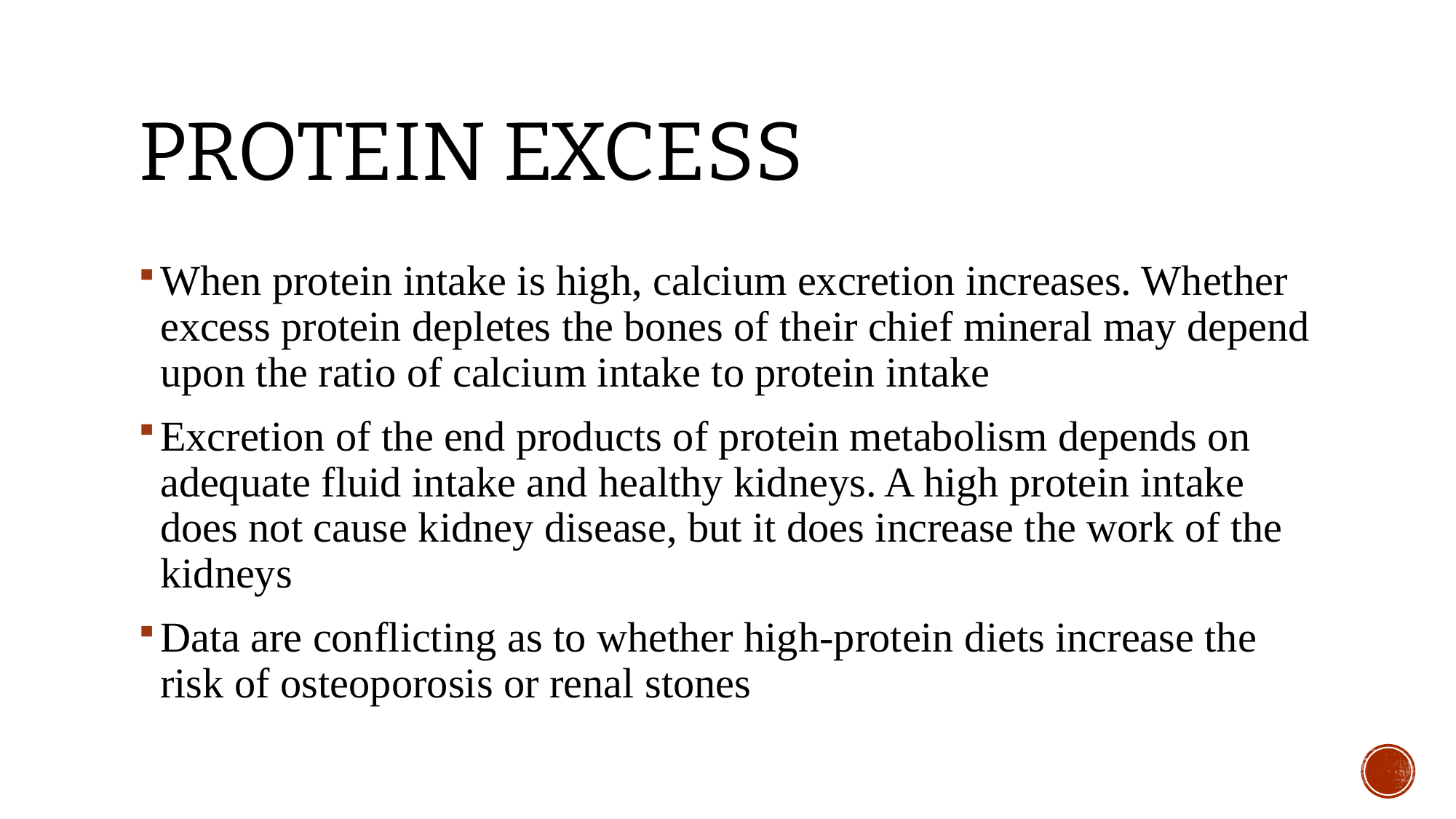

# Protein excess
When protein intake is high, calcium excretion increases. Whether excess protein depletes the bones of their chief mineral may depend upon the ratio of calcium intake to protein intake
Excretion of the end products of protein metabolism depends on adequate fluid intake and healthy kidneys. A high protein intake does not cause kidney disease, but it does increase the work of the kidneys
Data are conflicting as to whether high-protein diets increase the risk of osteoporosis or renal stones